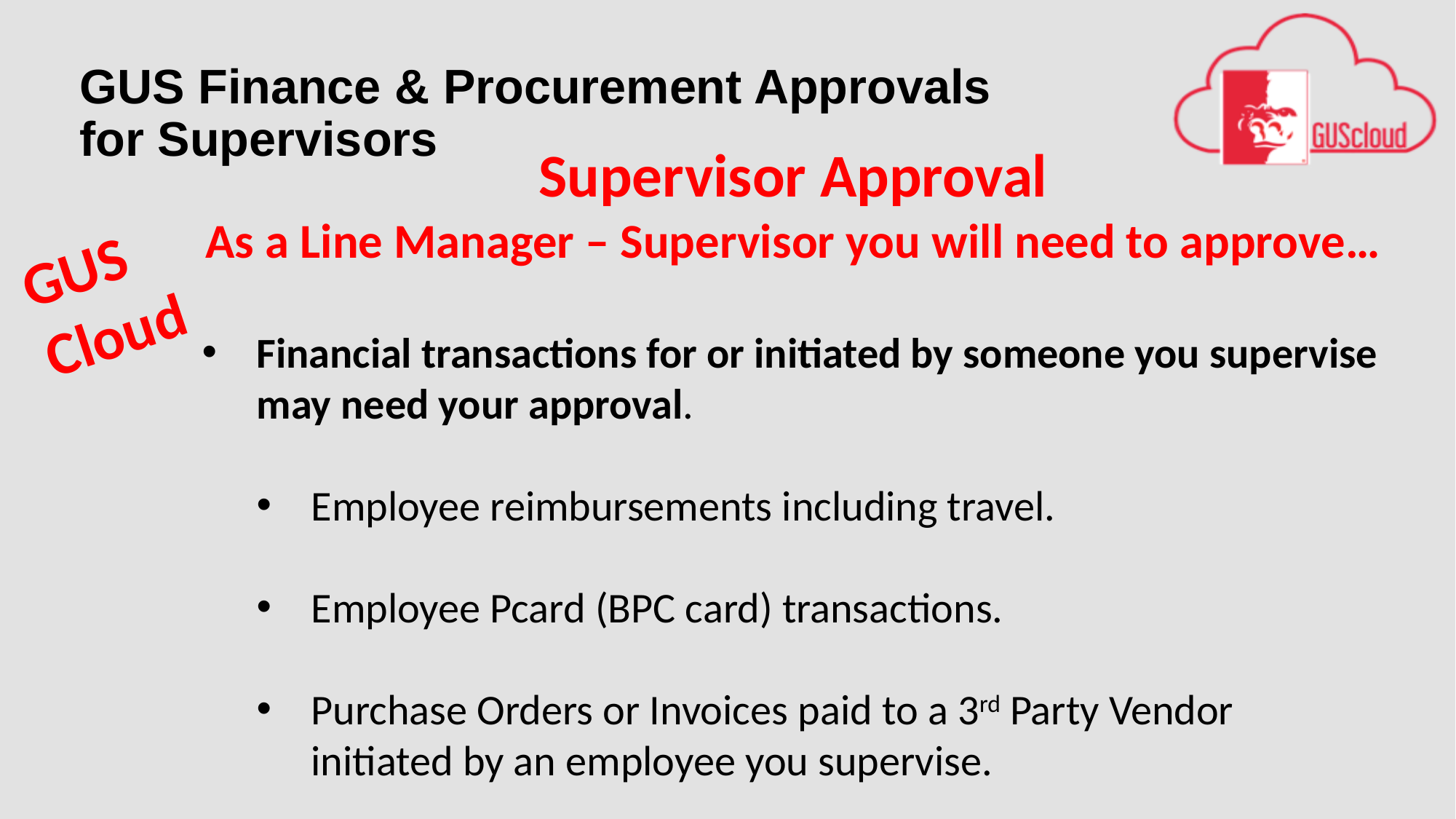

# GUS Finance & Procurement Approvals for Supervisors
Supervisor Approval
As a Line Manager – Supervisor you will need to approve…

Financial transactions for or initiated by someone you supervise may need your approval.

Employee reimbursements including travel.

Employee Pcard (BPC card) transactions.

Purchase Orders or Invoices paid to a 3rd Party Vendor initiated by an employee you supervise.
GUS Cloud